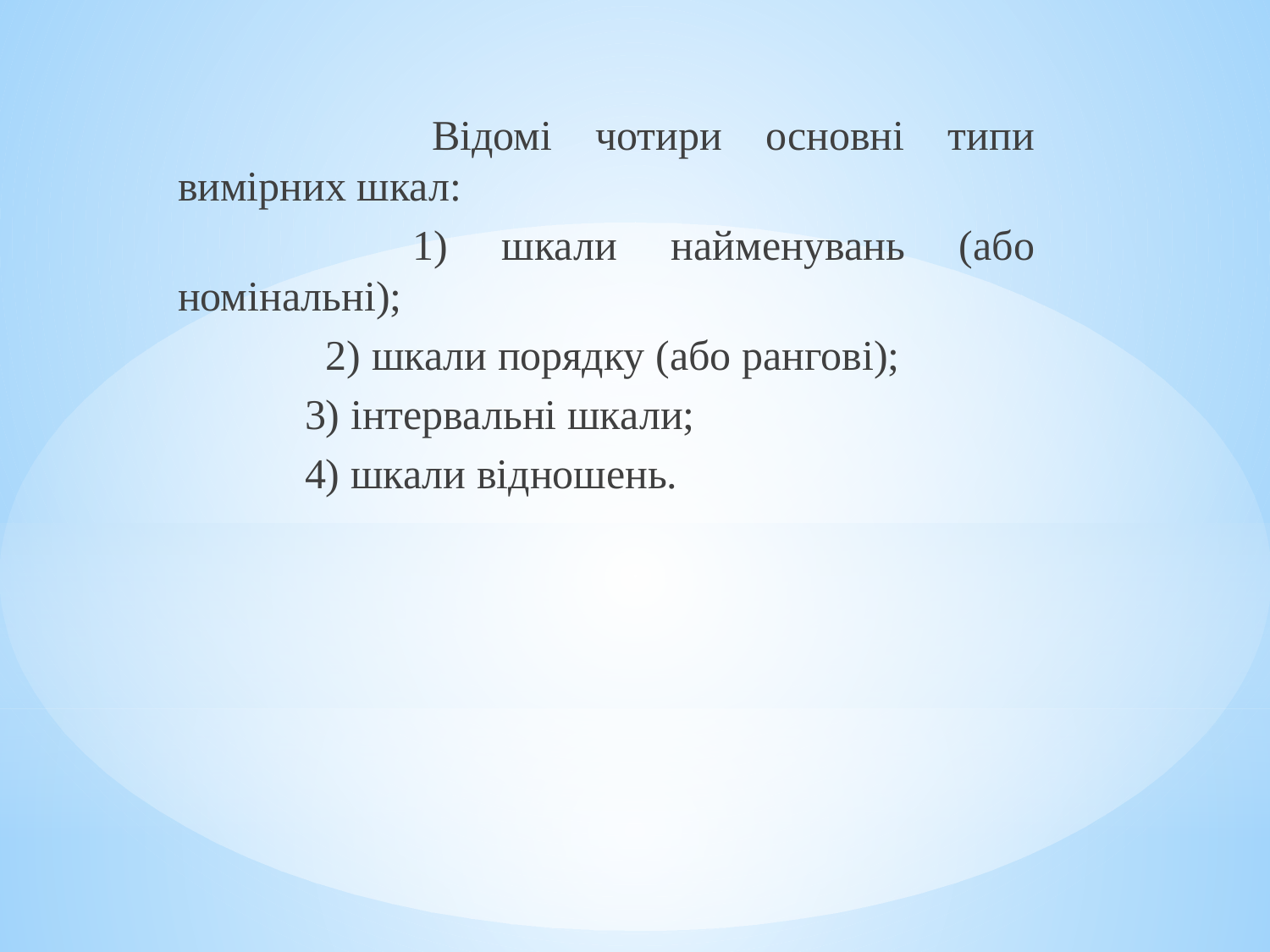

Відомі чотири основні типи вимірних шкал:
	  1) шкали найменувань (або номінальні);
	  2) шкали порядку (або рангові);
  	3) інтервальні шкали;
	4) шкали відношень.